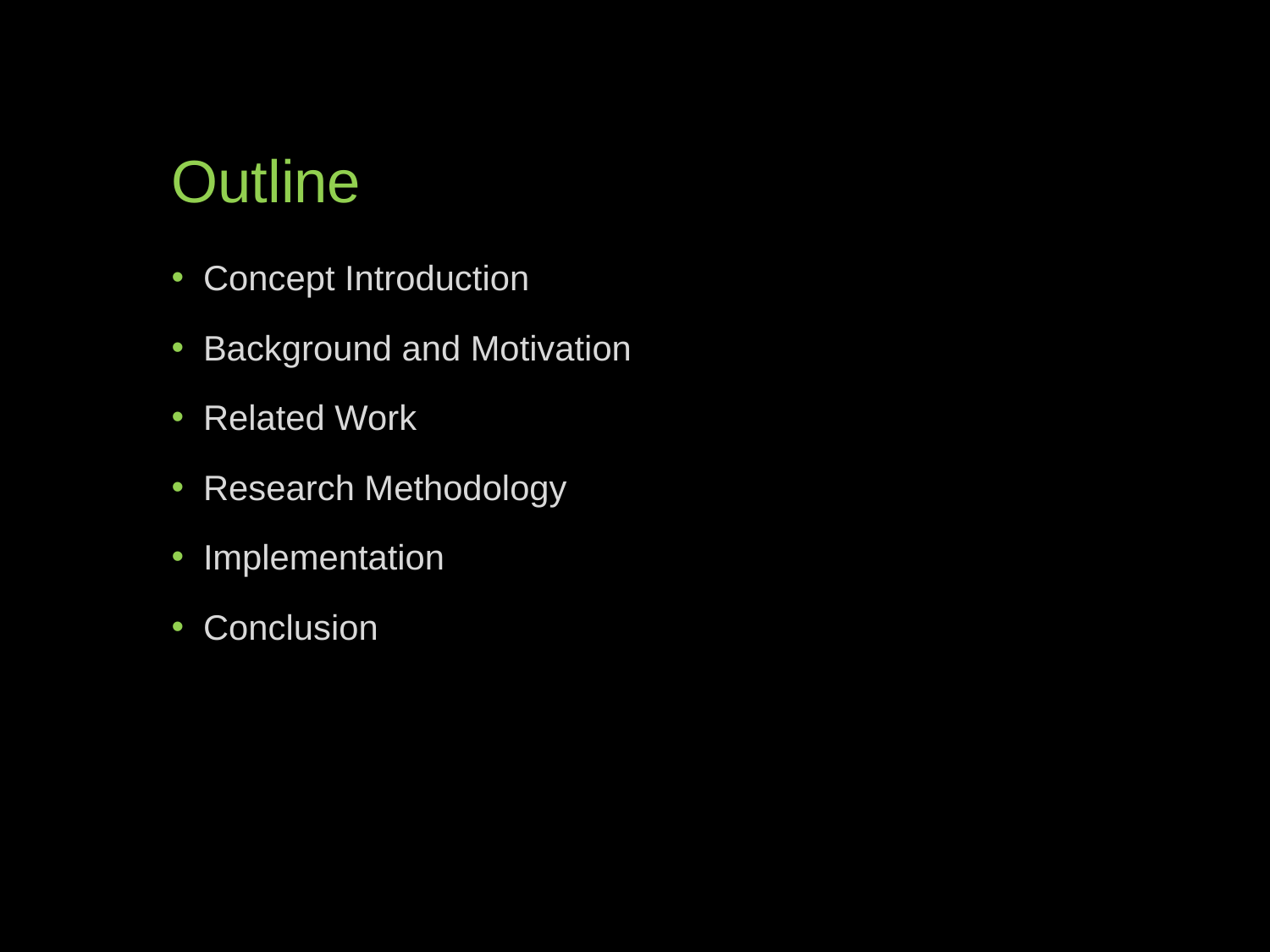

# Outline
Concept Introduction
Background and Motivation
Related Work
Research Methodology
Implementation
Conclusion